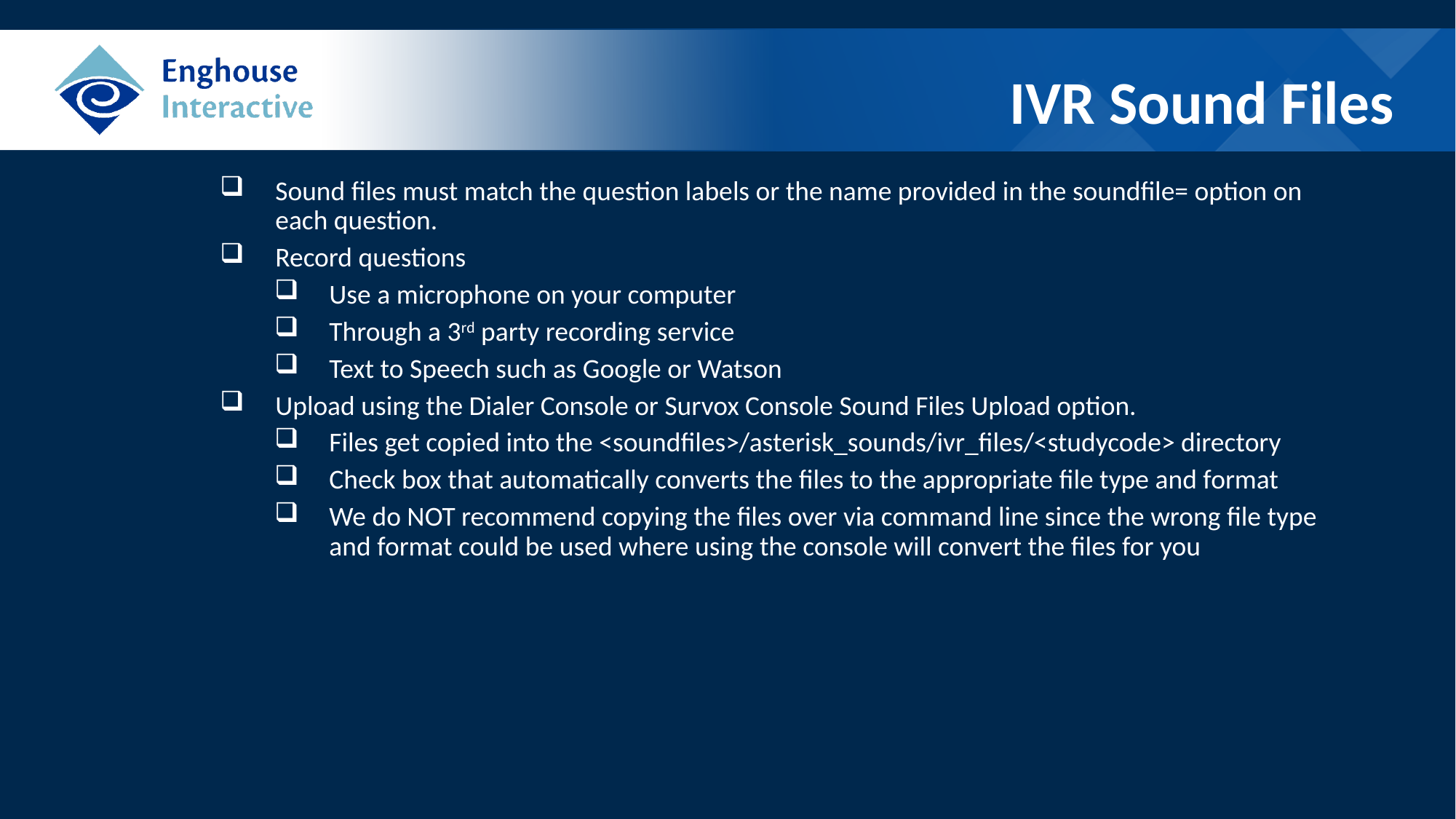

# IVR Sound Files
Sound files must match the question labels or the name provided in the soundfile= option on each question.
Record questions
Use a microphone on your computer
Through a 3rd party recording service
Text to Speech such as Google or Watson
Upload using the Dialer Console or Survox Console Sound Files Upload option.
Files get copied into the <soundfiles>/asterisk_sounds/ivr_files/<studycode> directory
Check box that automatically converts the files to the appropriate file type and format
We do NOT recommend copying the files over via command line since the wrong file type and format could be used where using the console will convert the files for you